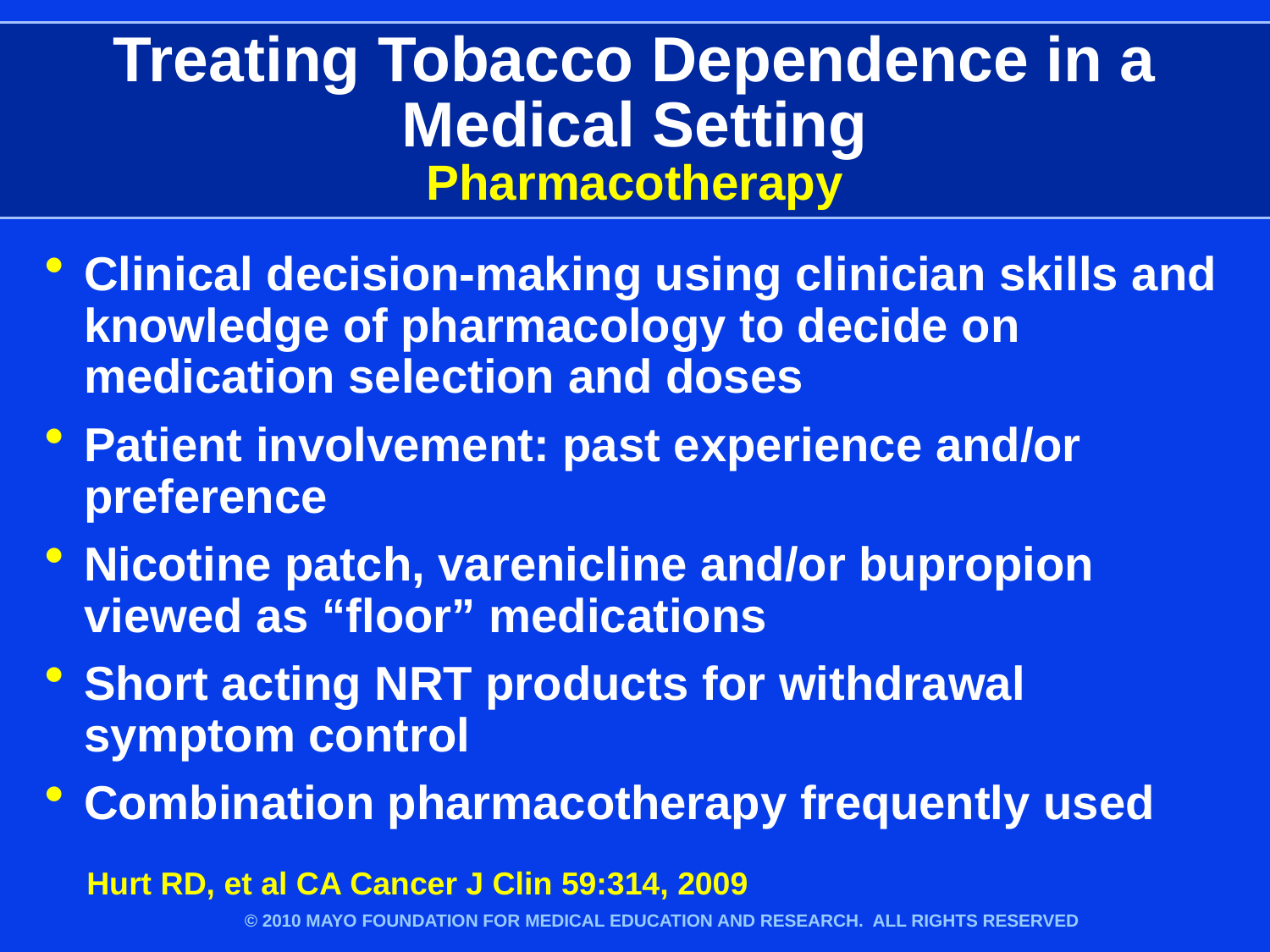

# Treating Tobacco Dependence in a Medical Setting Pharmacotherapy
Clinical decision-making using clinician skills and knowledge of pharmacology to decide on medication selection and doses
Patient involvement: past experience and/or preference
Nicotine patch, varenicline and/or bupropion viewed as “floor” medications
Short acting NRT products for withdrawal symptom control
Combination pharmacotherapy frequently used
Hurt RD, et al CA Cancer J Clin 59:314, 2009

© 2010 MAYO FOUNDATION FOR MEDICAL EDUCATION AND RESEARCH.  ALL RIGHTS RESERVED